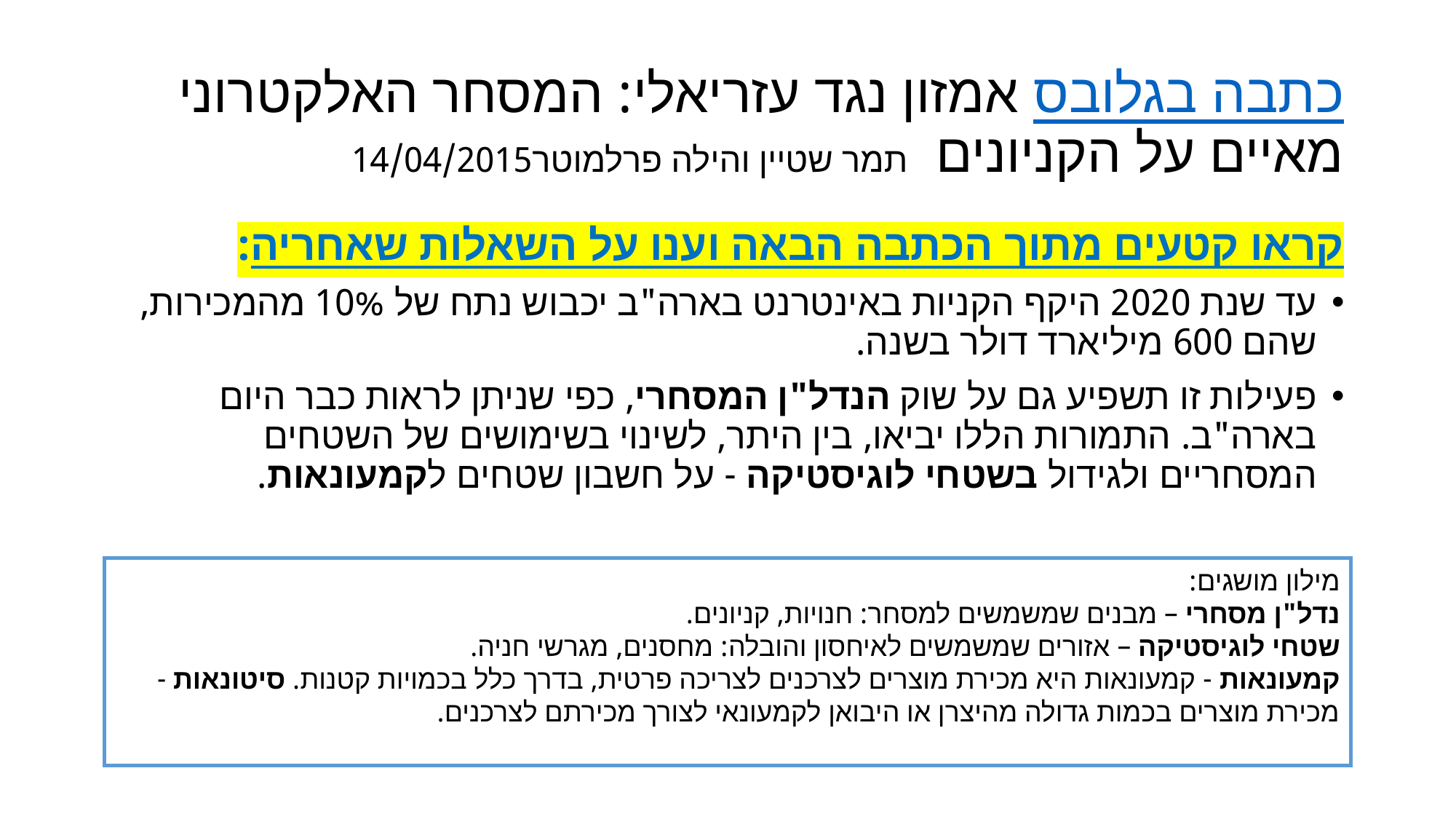

# כתבה בגלובס אמזון נגד עזריאלי: המסחר האלקטרוני מאיים על הקניונים  תמר שטיין והילה פרלמוטר14/04/2015
קראו קטעים מתוך הכתבה הבאה וענו על השאלות שאחריה:
עד שנת 2020 היקף הקניות באינטרנט בארה"ב יכבוש נתח של 10% מהמכירות, שהם 600 מיליארד דולר בשנה.
פעילות זו תשפיע גם על שוק הנדל"ן המסחרי, כפי שניתן לראות כבר היום בארה"ב. התמורות הללו יביאו, בין היתר, לשינוי בשימושים של השטחים המסחריים ולגידול בשטחי לוגיסטיקה - על חשבון שטחים לקמעונאות.

מילון מושגים:
נדל"ן מסחרי – מבנים שמשמשים למסחר: חנויות, קניונים.
שטחי לוגיסטיקה – אזורים שמשמשים לאיחסון והובלה: מחסנים, מגרשי חניה.
קמעונאות - קמעונאות היא מכירת מוצרים לצרכנים לצריכה פרטית, בדרך כלל בכמויות קטנות. סיטונאות - מכירת מוצרים בכמות גדולה מהיצרן או היבואן לקמעונאי לצורך מכירתם לצרכנים.